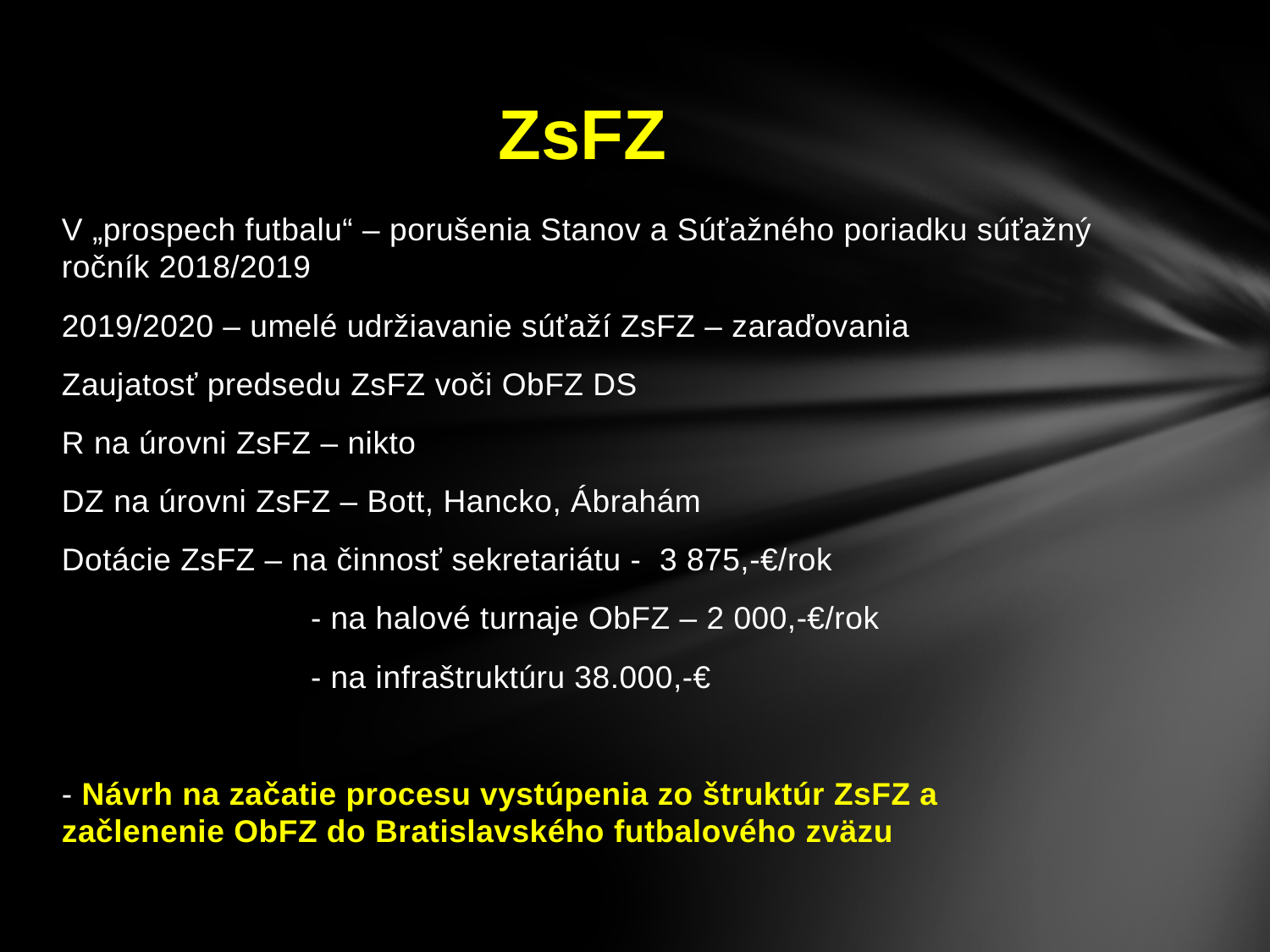

# ZsFZ
V „prospech futbalu“ – porušenia Stanov a Súťažného poriadku súťažný ročník 2018/2019
2019/2020 – umelé udržiavanie súťaží ZsFZ – zaraďovania
Zaujatosť predsedu ZsFZ voči ObFZ DS
R na úrovni ZsFZ – nikto
DZ na úrovni ZsFZ – Bott, Hancko, Ábrahám
Dotácie ZsFZ – na činnosť sekretariátu -  3 875,-€/rok
                           - na halové turnaje ObFZ – 2 000,-€/rok
                           - na infraštruktúru 38.000,-€

- Návrh na začatie procesu vystúpenia zo štruktúr ZsFZ a začlenenie ObFZ do Bratislavského futbalového zväzu